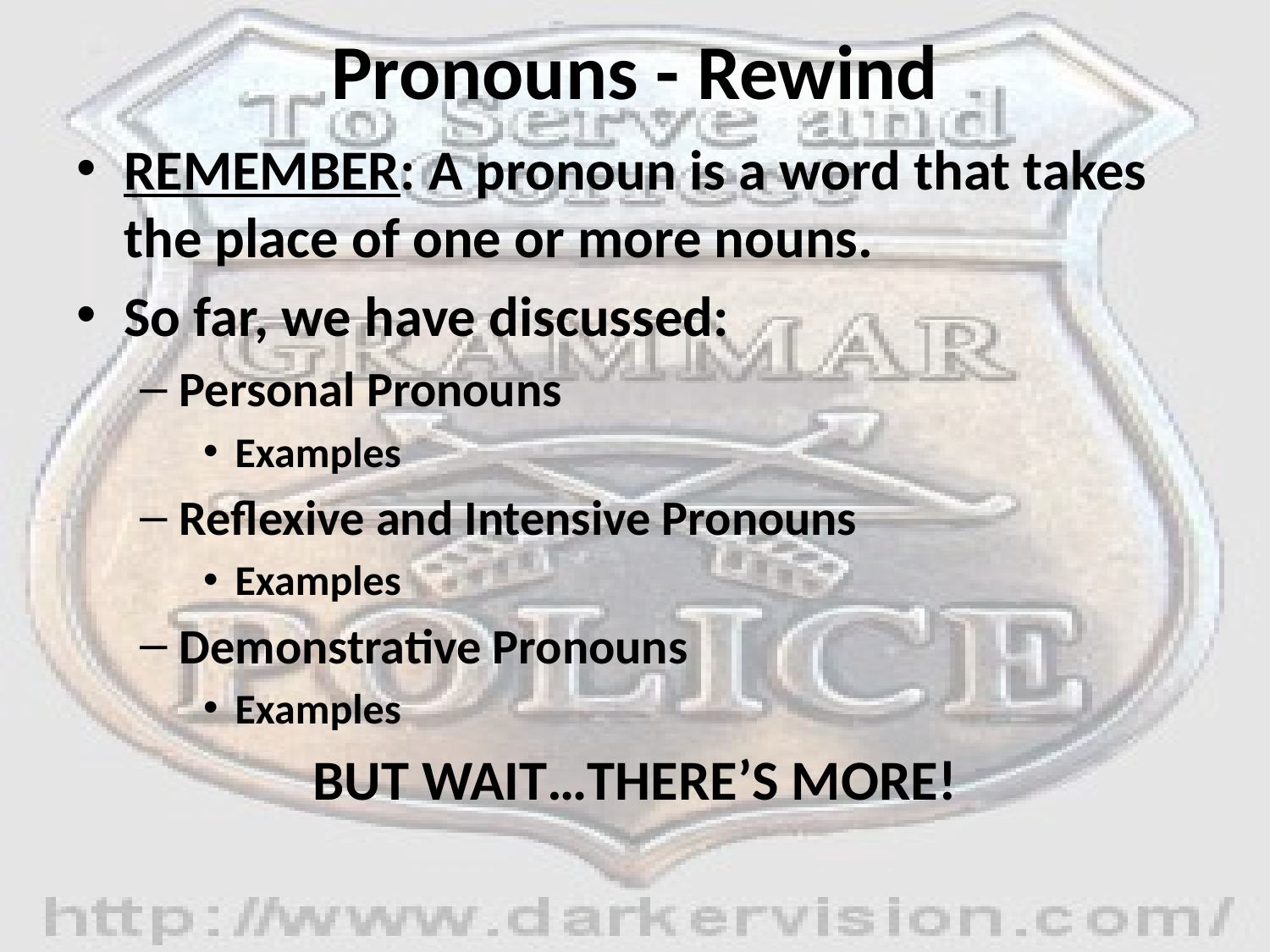

# Pronouns - Rewind
REMEMBER: A pronoun is a word that takes the place of one or more nouns.
So far, we have discussed:
Personal Pronouns
Examples
Reflexive and Intensive Pronouns
Examples
Demonstrative Pronouns
Examples
BUT WAIT…THERE’S MORE!